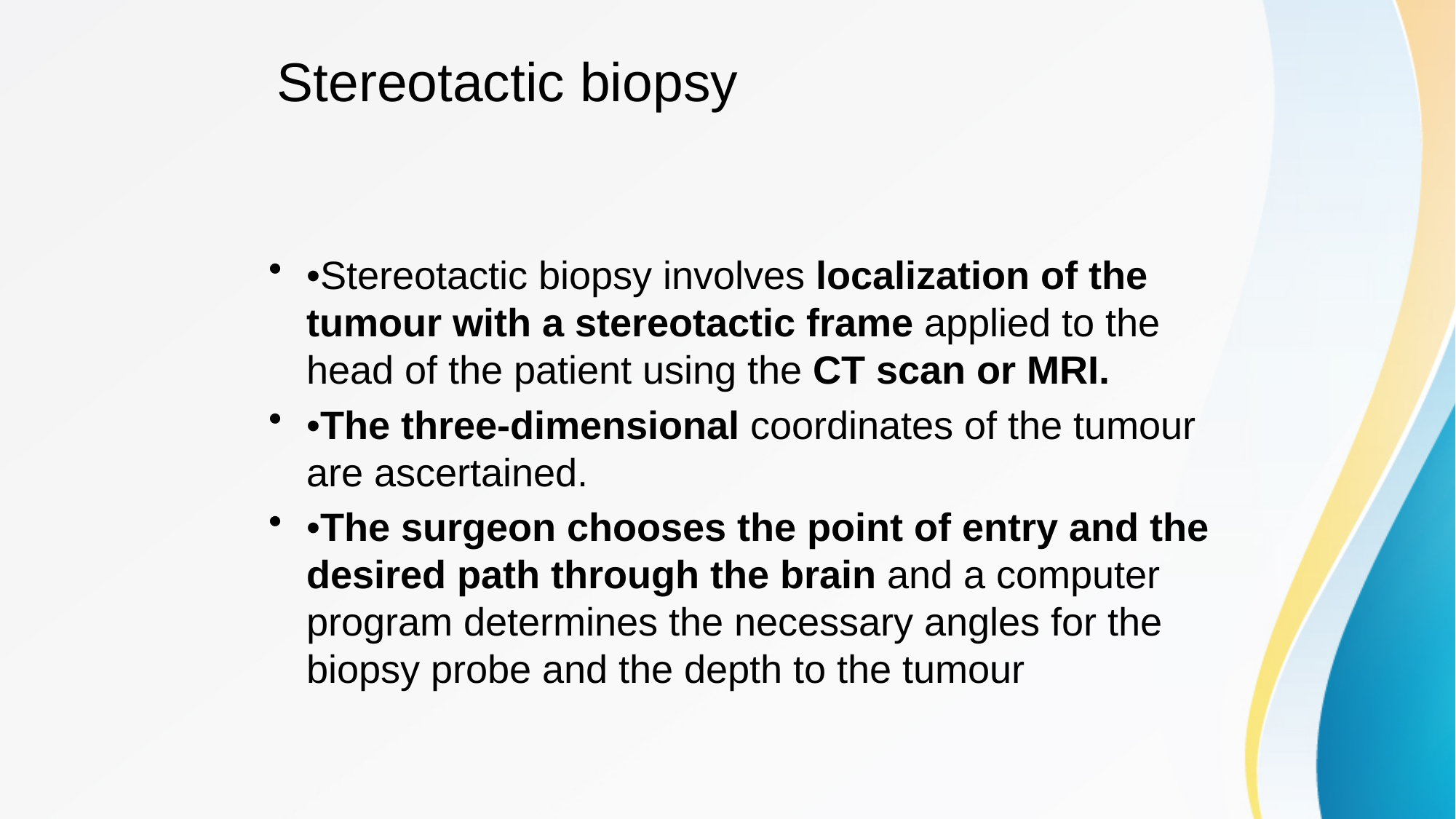

# Stereotactic biopsy

•Stereotactic biopsy involves localization of the tumour with a stereotactic frame applied to the head of the patient using the CT scan or MRI.
•The three-dimensional coordinates of the tumour are ascertained.
•The surgeon chooses the point of entry and the desired path through the brain and a computer program determines the necessary angles for the biopsy probe and the depth to the tumour